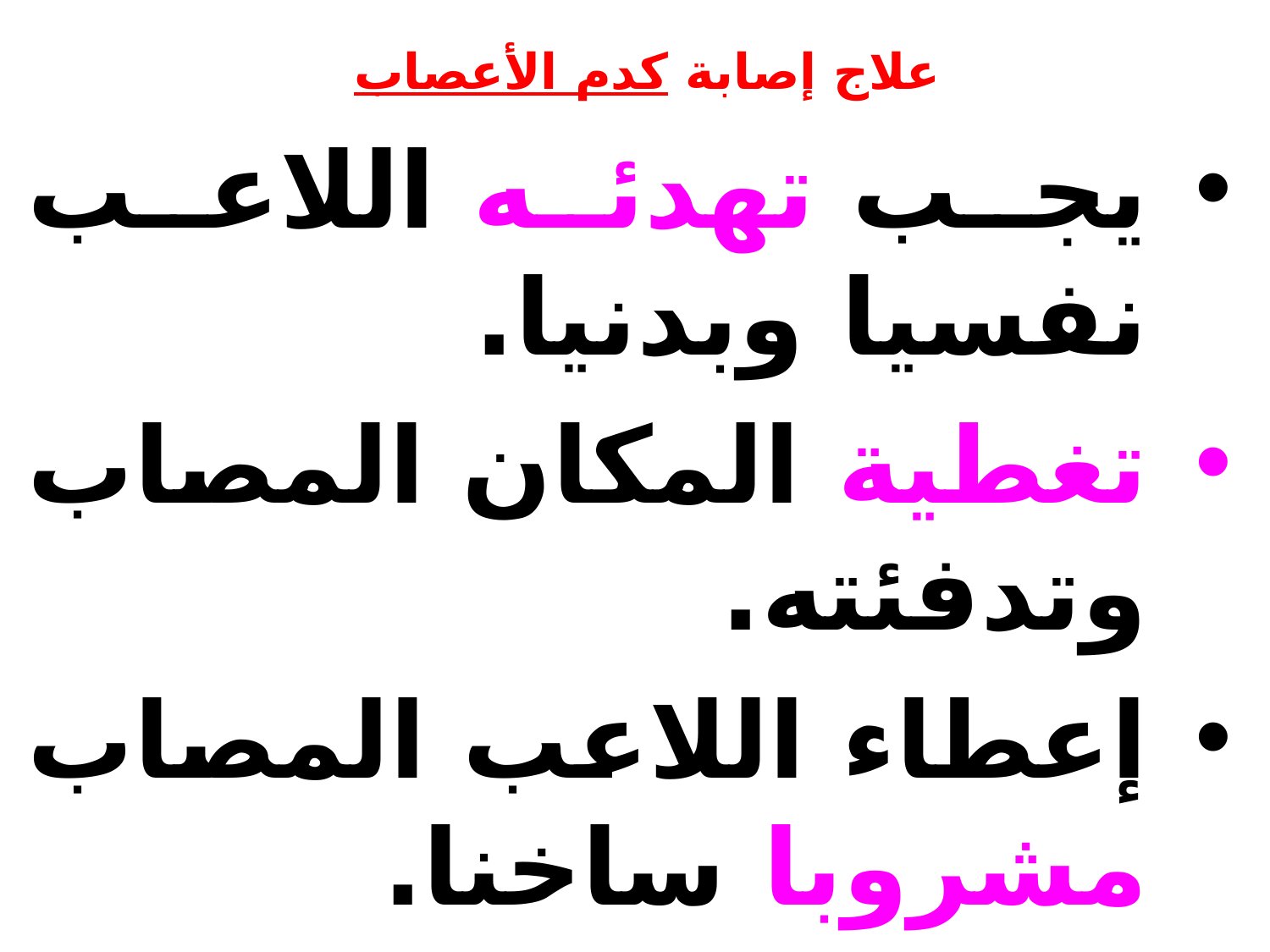

# علاج إصابة كدم الأعصاب
يجب تهدئه اللاعب نفسيا وبدنيا.
تغطية المكان المصاب وتدفئته.
إعطاء اللاعب المصاب مشروبا ساخنا.